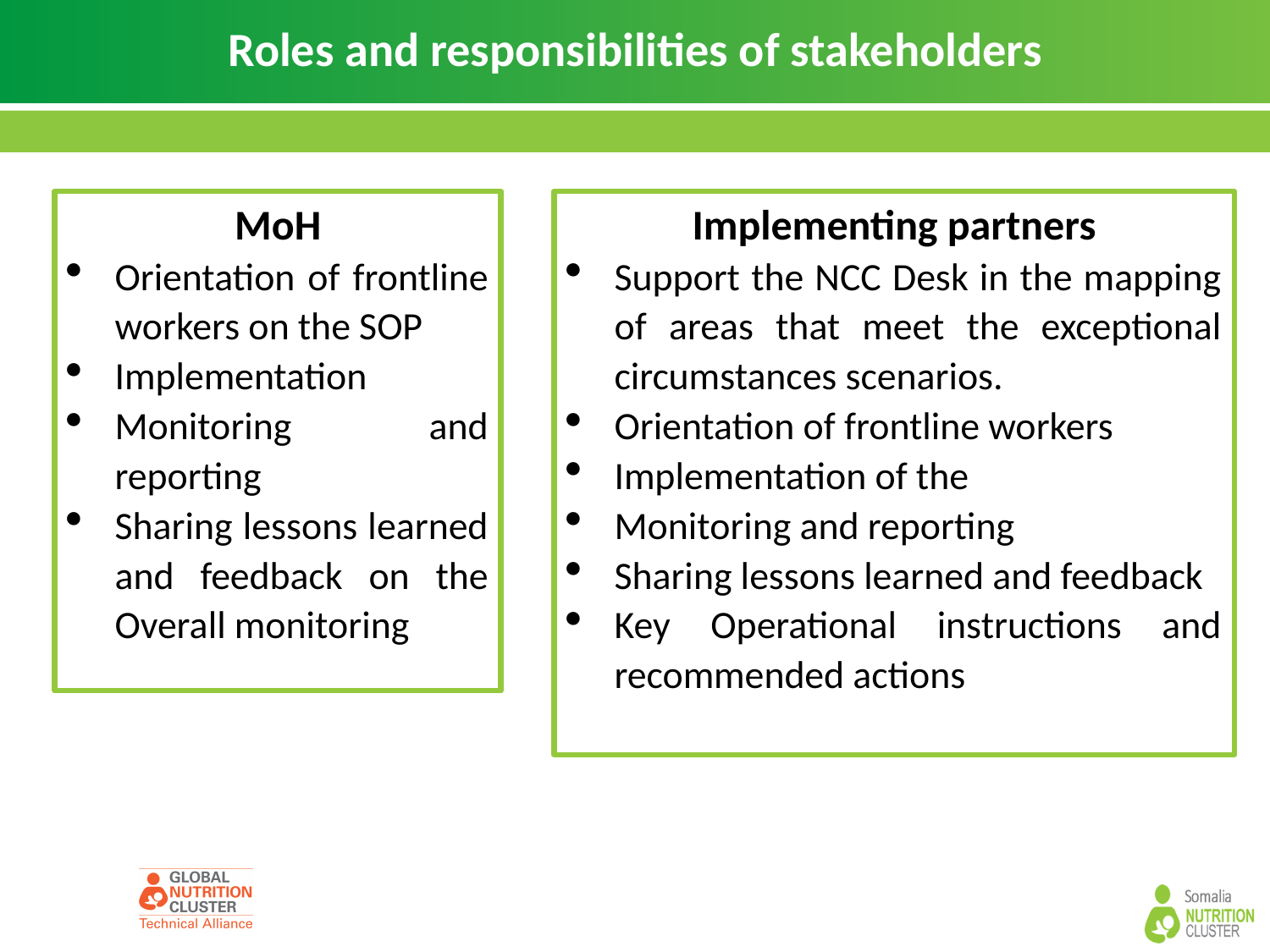

# Roles and responsibilities of stakeholders

MoH
Orientation of frontline workers on the SOP
Implementation
Monitoring and reporting
Sharing lessons learned and feedback on the Overall monitoring

Implementing partners
Support the NCC Desk in the mapping of areas that meet the exceptional circumstances scenarios.
Orientation of frontline workers
Implementation of the
Monitoring and reporting
Sharing lessons learned and feedback
Key Operational instructions and recommended actions